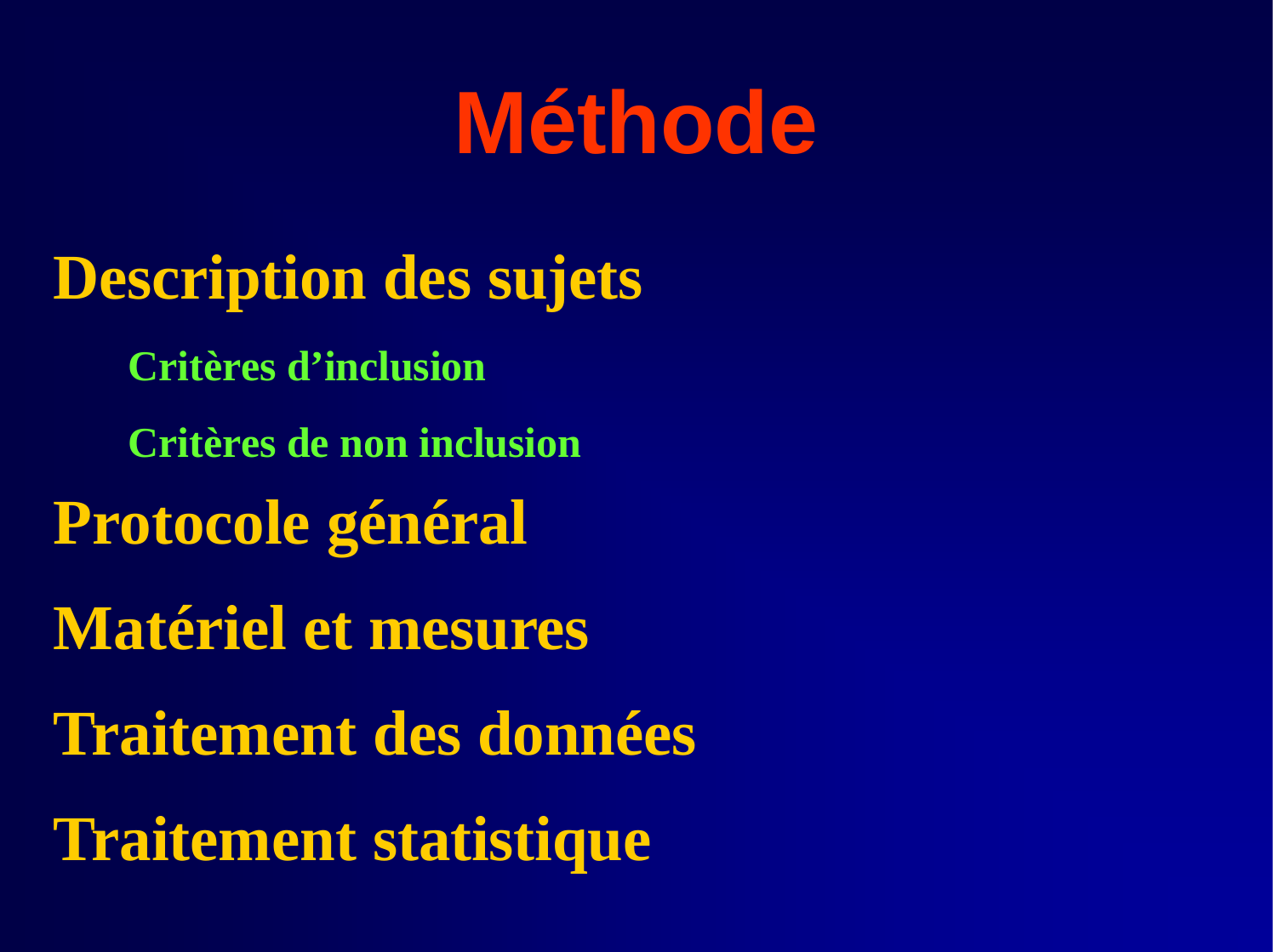

# Méthode
Description des sujets
Critères d’inclusion Critères de non inclusion
Protocole général
Matériel et mesures Traitement des données Traitement statistique